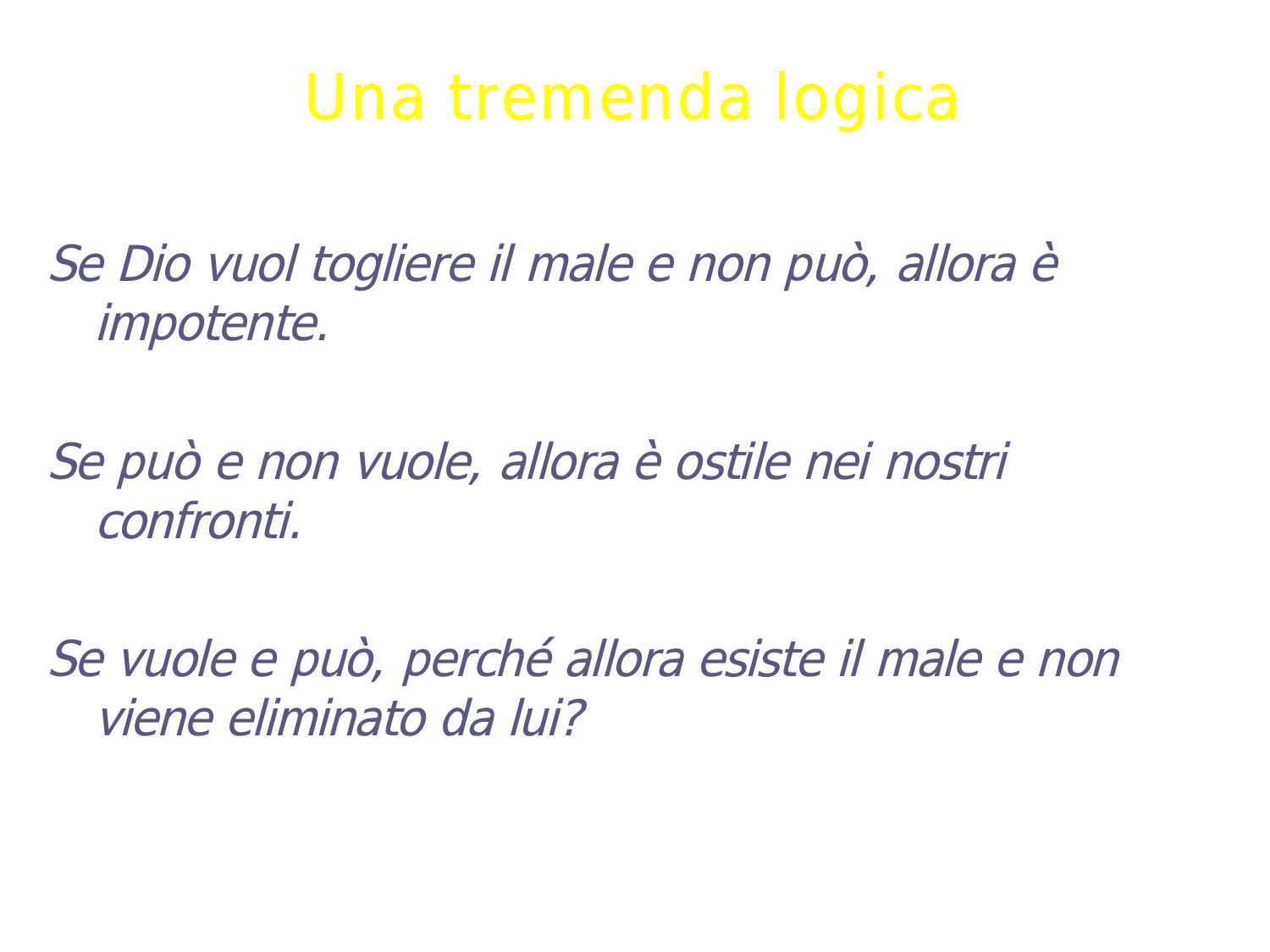

# Una tremenda logica
Se Dio vuol togliere il male e non può, allora è impotente.

Se può e non vuole, allora è ostile nei nostri confronti.

Se vuole e può, perché allora esiste il male e non viene eliminato da lui?